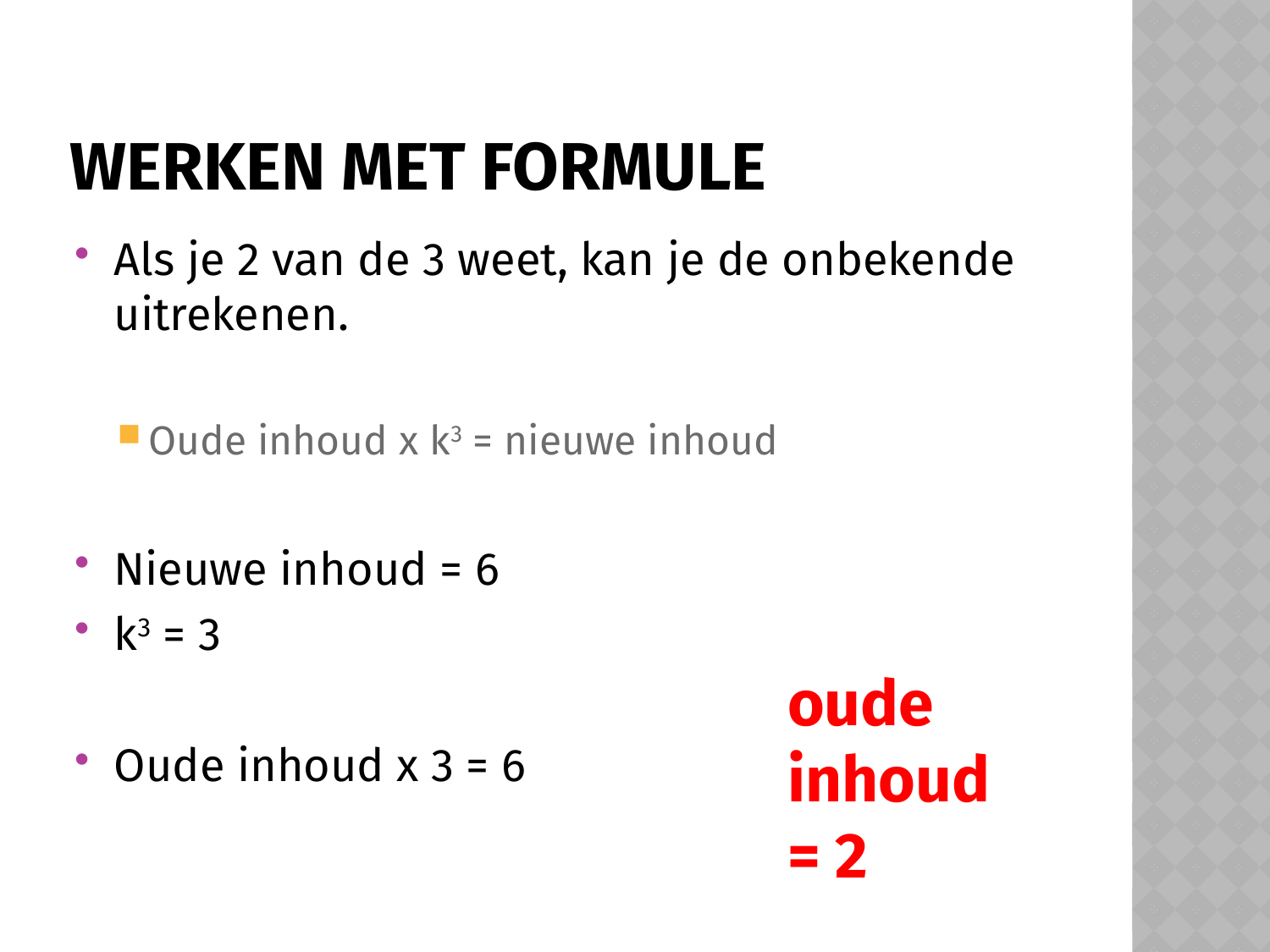

# Werken met formule
Als je 2 van de 3 weet, kan je de onbekende uitrekenen.

Oude inhoud x k3 = nieuwe inhoud

Nieuwe inhoud = 6
k3 = 3

Oude inhoud x 3 = 6

oude inhoud = 2